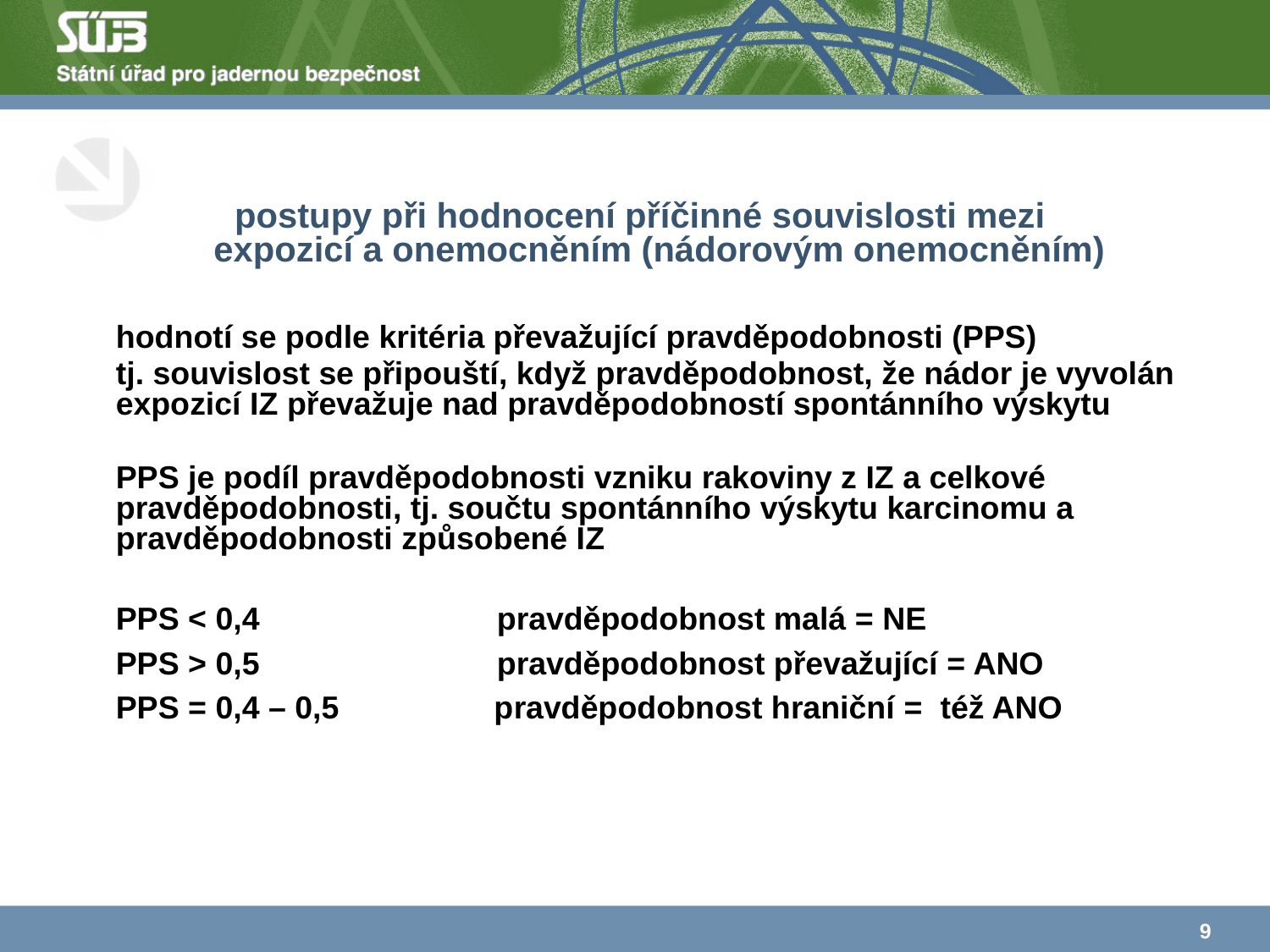

# postupy při hodnocení příčinné souvislosti mezi expozicí a onemocněním (nádorovým onemocněním)

hodnotí se podle kritéria převažující pravděpodobnosti (PPS)
tj. souvislost se připouští, když pravděpodobnost, že nádor je vyvolán expozicí IZ převažuje nad pravděpodobností spontánního výskytu

PPS je podíl pravděpodobnosti vzniku rakoviny z IZ a celkové pravděpodobnosti, tj. součtu spontánního výskytu karcinomu a pravděpodobnosti způsobené IZ

PPS < 0,4		pravděpodobnost malá = NE
PPS > 0,5		pravděpodobnost převažující = ANO
PPS = 0,4 – 0,5	              pravděpodobnost hraniční =  též ANO

9